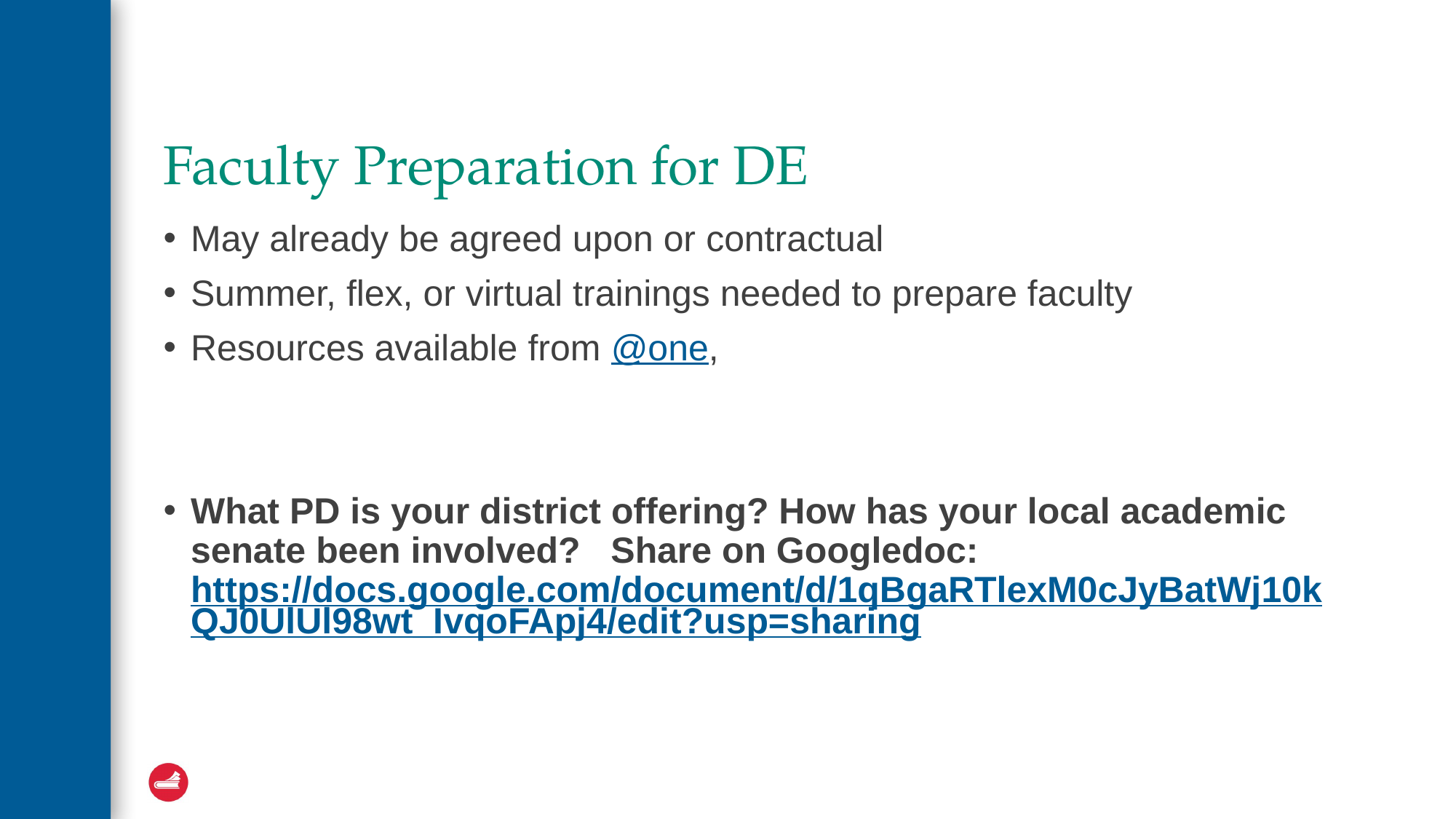

# Faculty Preparation for DE
May already be agreed upon or contractual
Summer, flex, or virtual trainings needed to prepare faculty
Resources available from @one,

What PD is your district offering? How has your local academic senate been involved?   Share on Googledoc: https://docs.google.com/document/d/1qBgaRTlexM0cJyBatWj10kQJ0UlUl98wt_IvqoFApj4/edit?usp=sharing